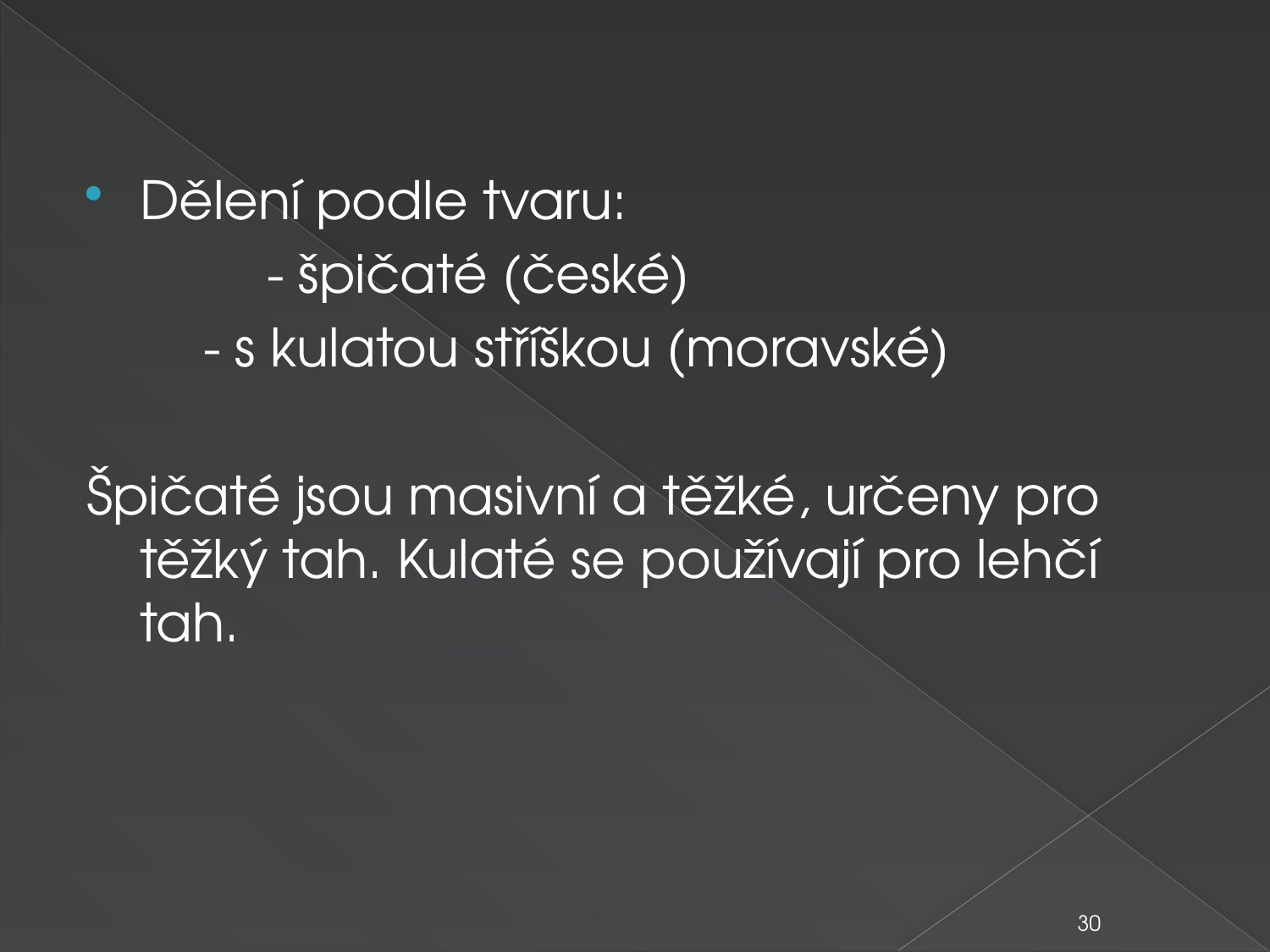

Dělení podle tvaru:
		- špičaté (české)
        - s kulatou stříškou (moravské)

Špičaté jsou masivní a těžké, určeny pro těžký tah. Kulaté se používají pro lehčí tah.

30